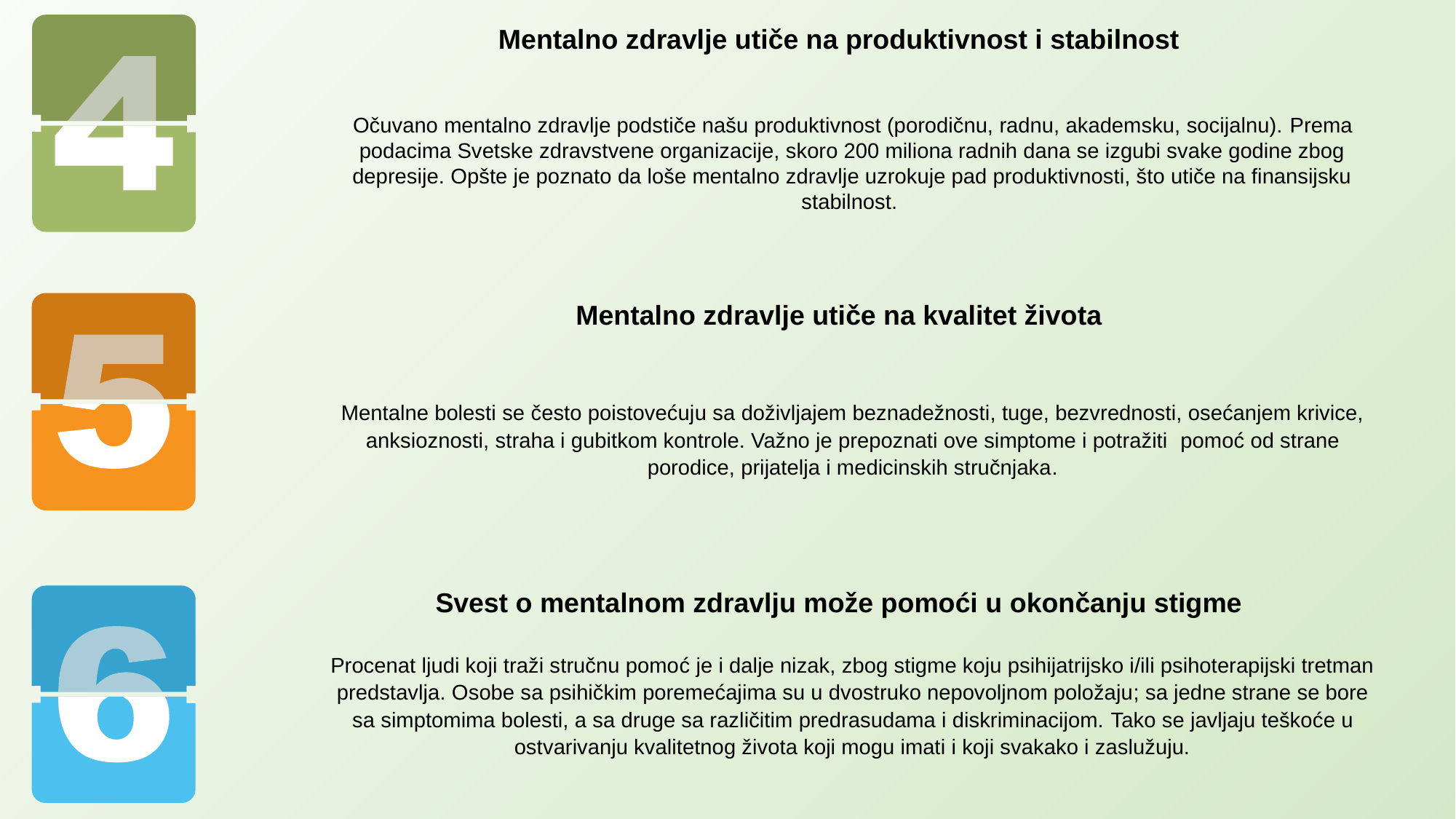

Mentalno zdravlje utiče na produktivnost i stabilnost
Očuvano mentalno zdravlje podstiče našu produktivnost (porodičnu, radnu, akademsku, socijalnu). Prema podacima Svetske zdravstvene organizacije, skoro 200 miliona radnih dana se izgubi svake godine zbog depresije. Opšte je poznato da loše mentalno zdravlje uzrokuje pad produktivnosti, što utiče na finansijsku stabilnost.
Mentalno zdravlje utiče na kvalitet života

Mentalne bolesti se često poistovećuju sa doživljajem beznadežnosti, tuge, bezvrednosti, osećanjem krivice, anksioznosti, straha i gubitkom kontrole. Važno je prepoznati ove simptome i potražiti  pomoć od strane porodice, prijatelja i medicinskih stručnjaka.
Svest o mentalnom zdravlju može pomoći u okončanju stigme

Procenat ljudi koji traži stručnu pomoć je i dalje nizak, zbog stigme koju psihijatrijsko i/ili psihoterapijski tretman predstavlja. Osobe sa psihičkim poremećajima su u dvostruko nepovoljnom položaju; sa jedne strane se bore sa simptomima bolesti, a sa druge sa različitim predrasudama i diskriminacijom. Tako se javljaju teškoće u ostvarivanju kvalitetnog života koji mogu imati i koji svakako i zaslužuju.